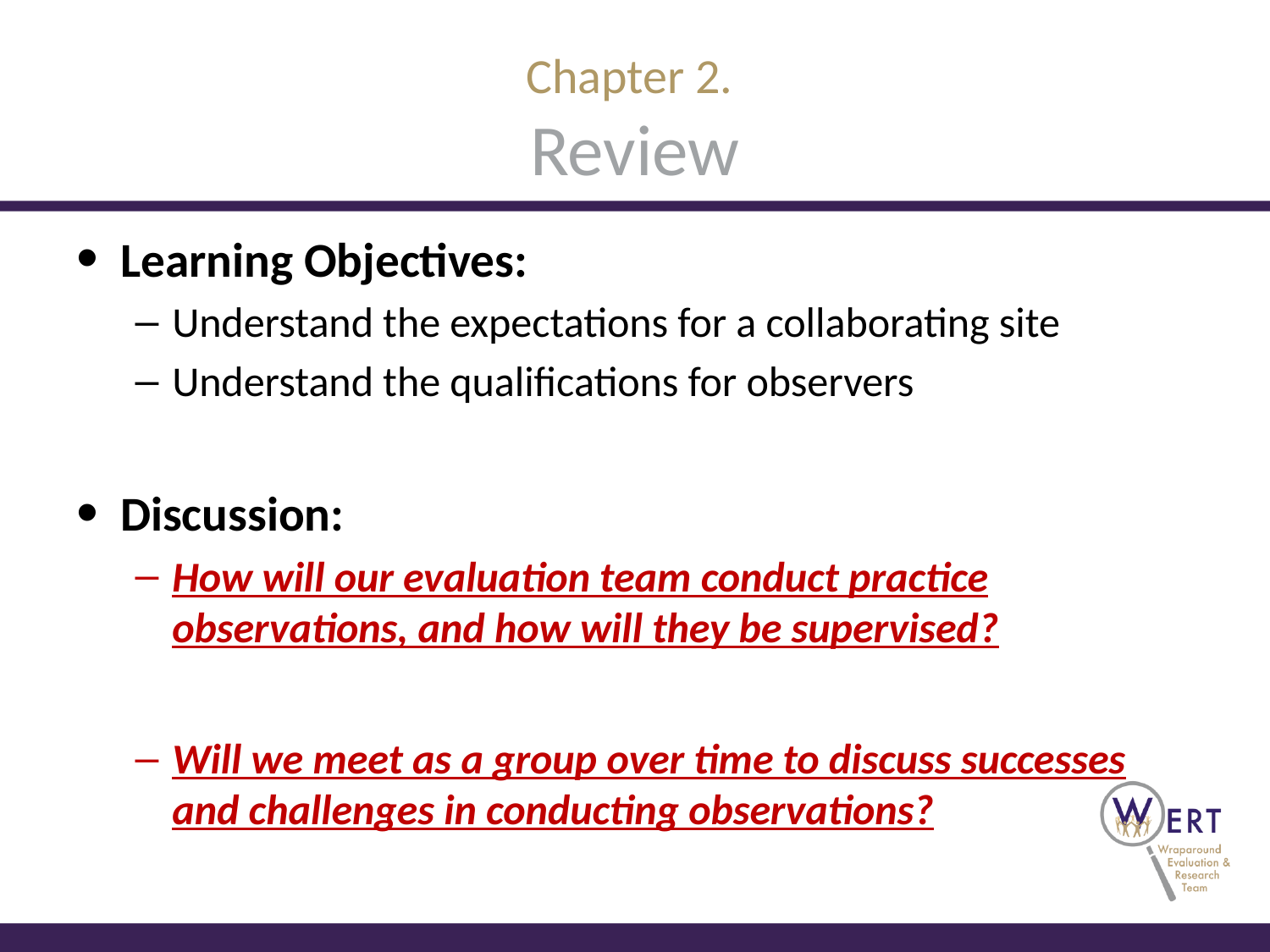

# Chapter 2. Review
Learning Objectives:
Understand the expectations for a collaborating site
Understand the qualifications for observers

Discussion:
How will our evaluation team conduct practice observations, and how will they be supervised?

Will we meet as a group over time to discuss successes and challenges in conducting observations?